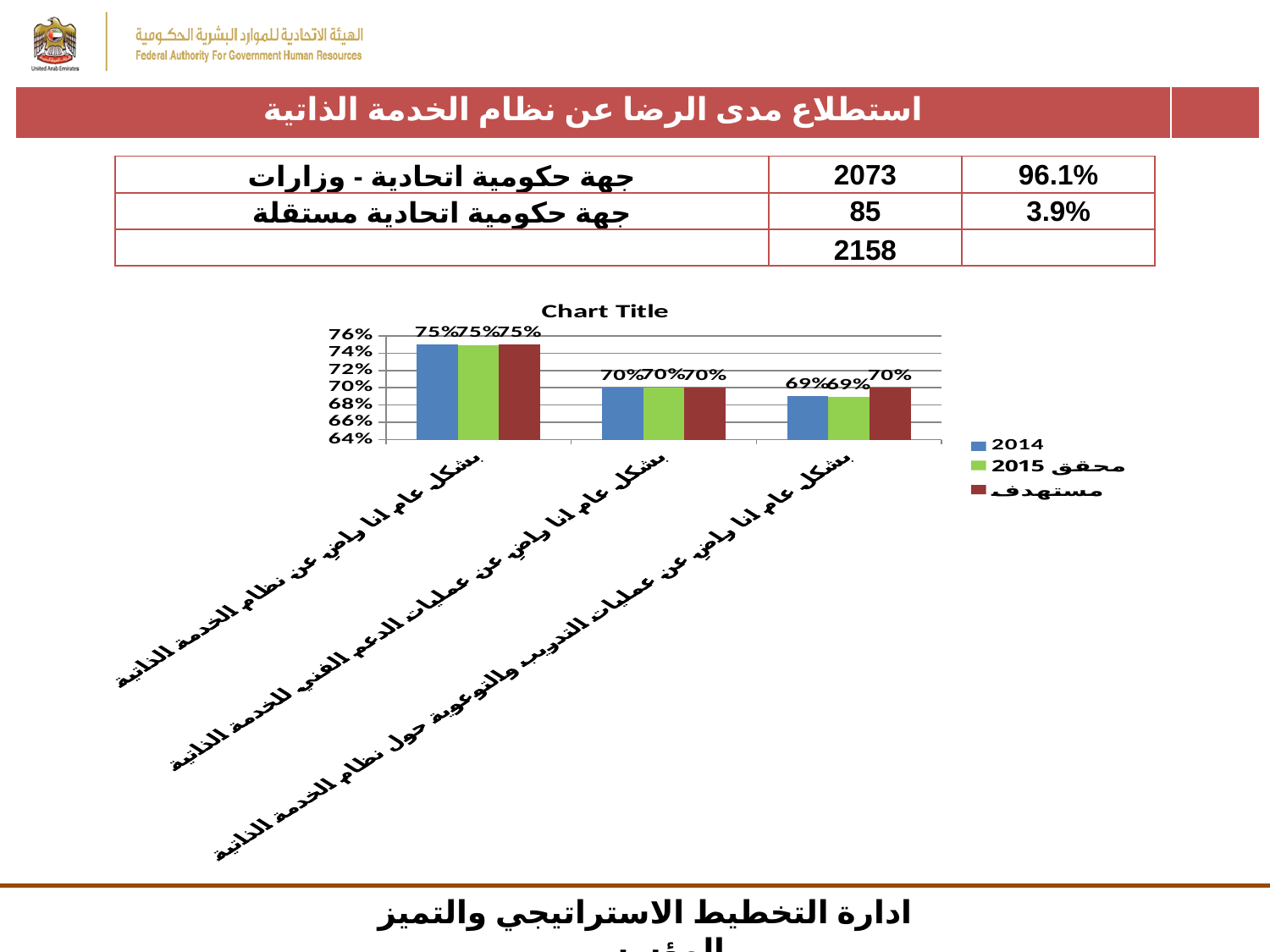

| استطلاع مدى الرضا عن نظام الخدمة الذاتية |  |
| --- | --- |
| جهة حكومية اتحادية - وزارات | 2073 | 96.1% |
| --- | --- | --- |
| جهة حكومية اتحادية مستقلة | 85 | 3.9% |
|  | 2158 |  |

### Chart:

| Category | 2014 | محقق 2015 | مستهدف |
|---|---|---|---|
| بشكل عام انا راضِ عن نظام الخدمة الذاتية | 0.75 | 0.7493346980552712 | 0.75 |
| بشكل عام انا راضِ عن عمليات الدعم الفني للخدمة الذاتية | 0.7 | 0.7004094165813716 | 0.7 |
| بشكل عام انا راضِ عن عمليات التدريب والتوعوية حول نظام الخدمة الذاتية | 0.69 | 0.6895598771750255 | 0.7 |